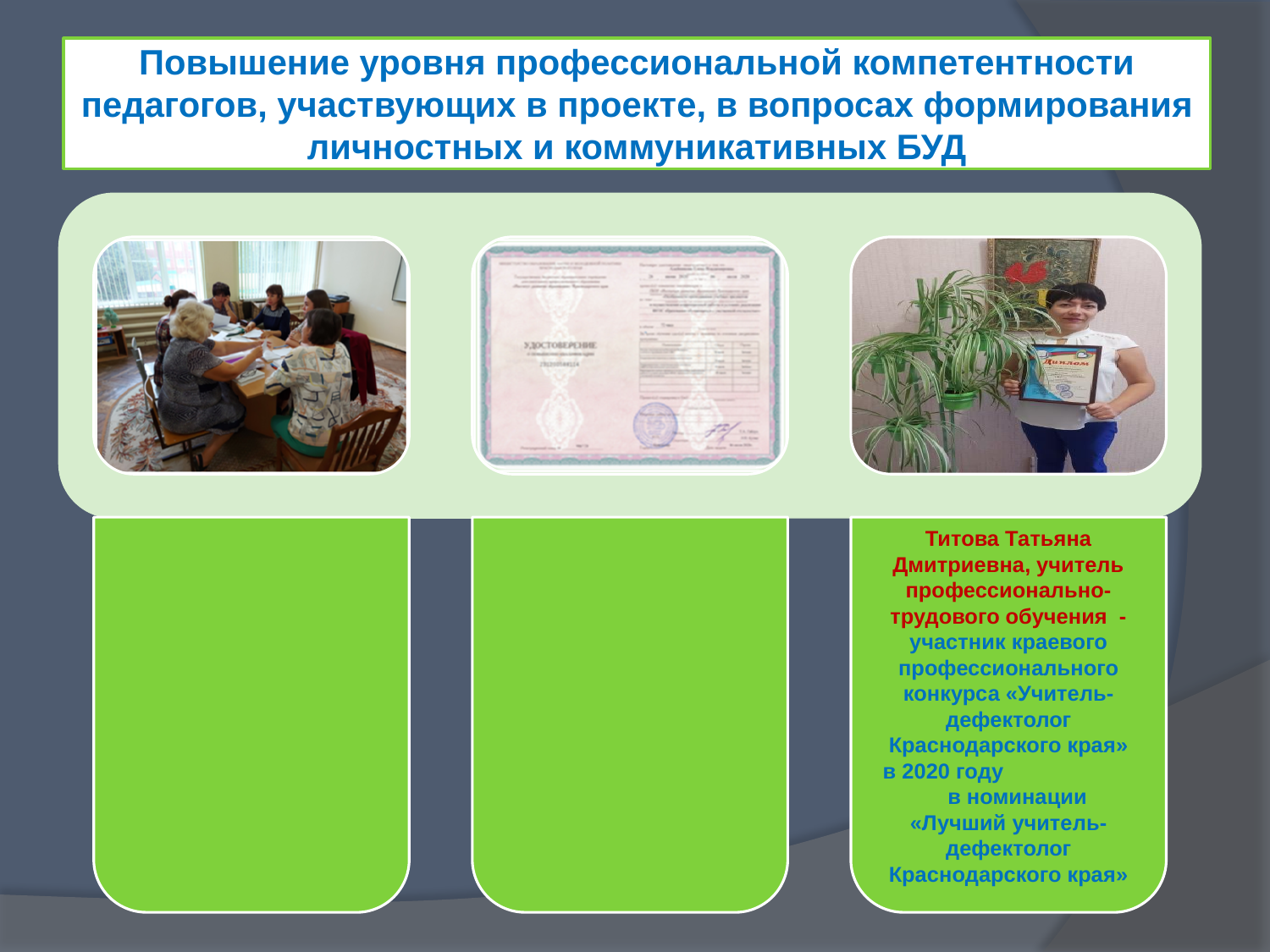

Повышение уровня профессиональной компетентности педагогов, участвующих в проекте, в вопросах формирования личностных и коммуникативных БУД
Титова Татьяна Дмитриевна, учитель профессионально-трудового обучения  - участник краевого профессионального конкурса «Учитель-дефектолог Краснодарского края» в 2020 году                          в номинации «Лучший учитель-дефектолог Краснодарского края»